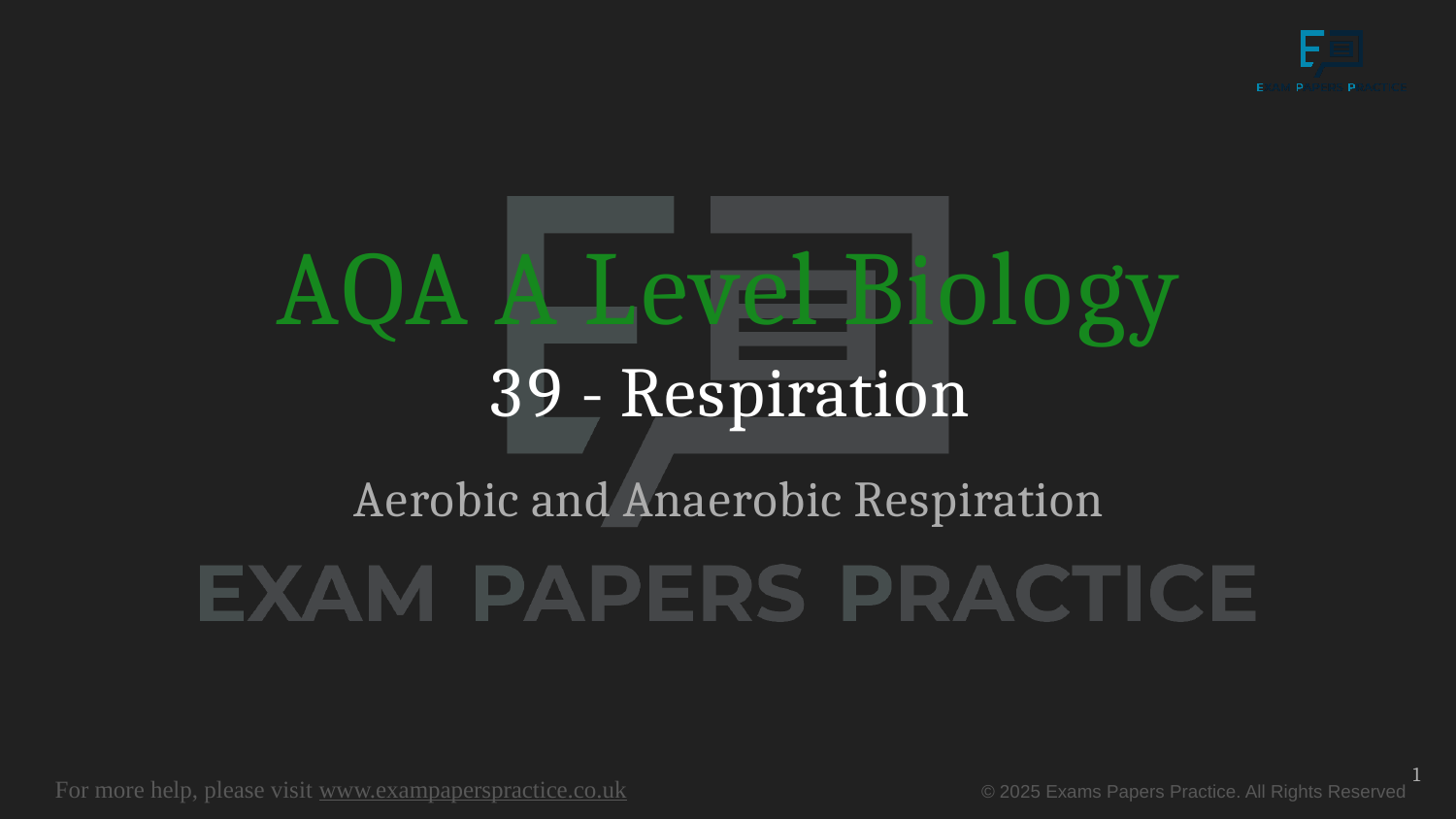

# AQA A Level Biology
39 - Respiration
Aerobic and Anaerobic Respiration
1